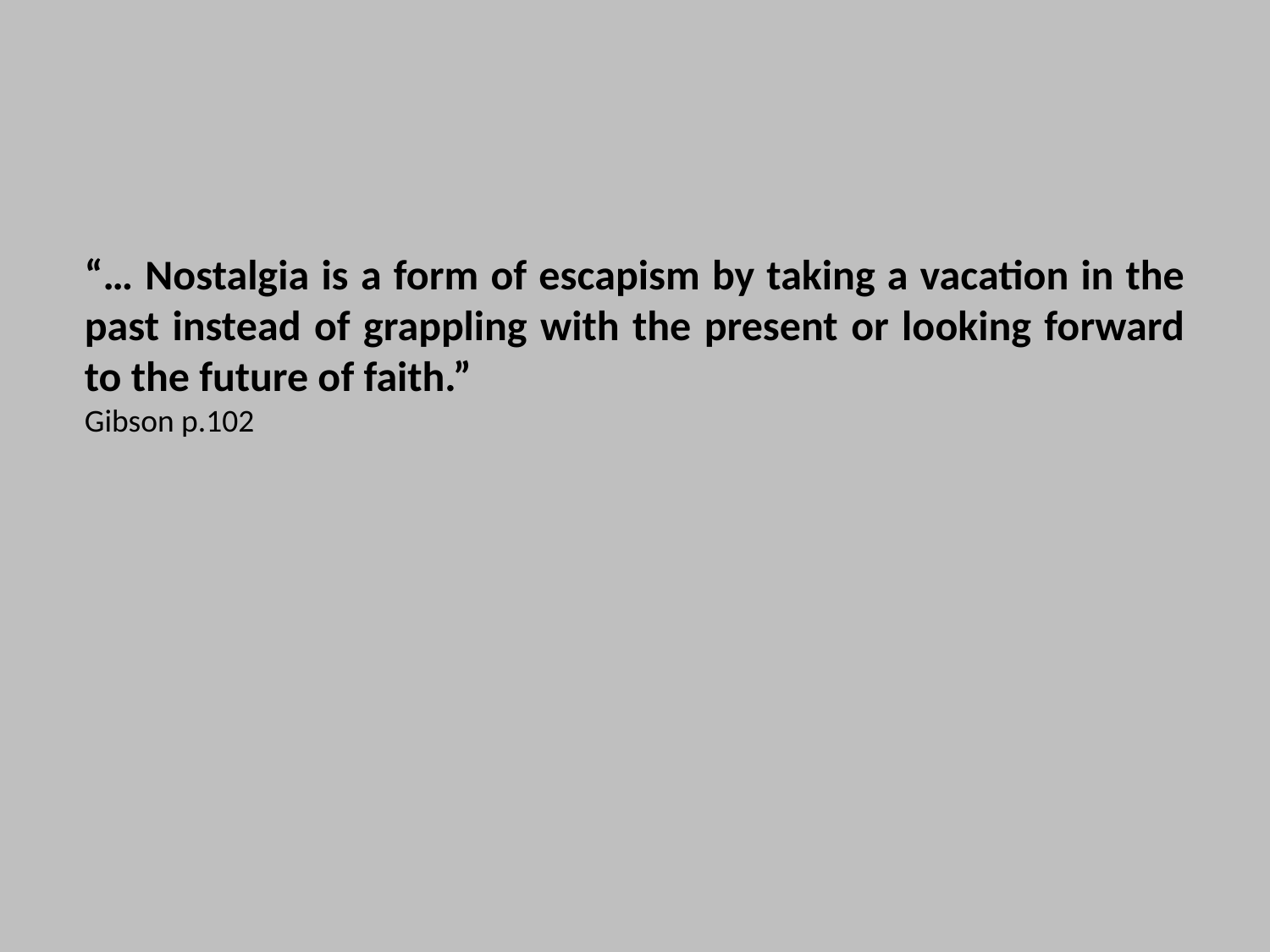

“… Nostalgia is a form of escapism by taking a vacation in the past instead of grappling with the present or looking forward to the future of faith.”
Gibson p.102